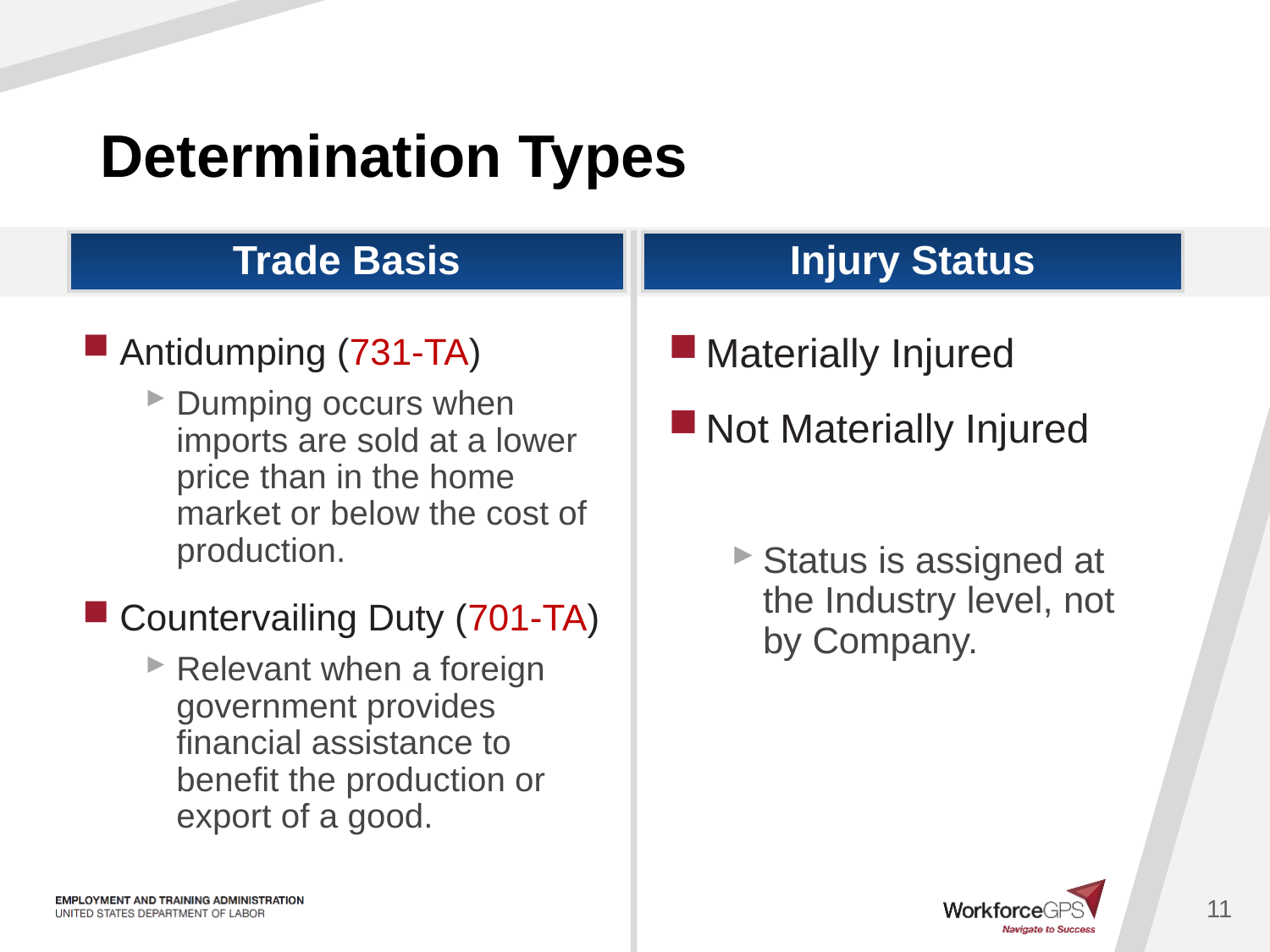

# Determination Types
Trade Basis
Injury Status
Antidumping (731-TA)
Dumping occurs when imports are sold at a lower price than in the home market or below the cost of production.
Countervailing Duty (701-TA)
Relevant when a foreign government provides financial assistance to benefit the production or export of a good.
Materially Injured
Not Materially Injured

Status is assigned at the Industry level, not by Company.
11